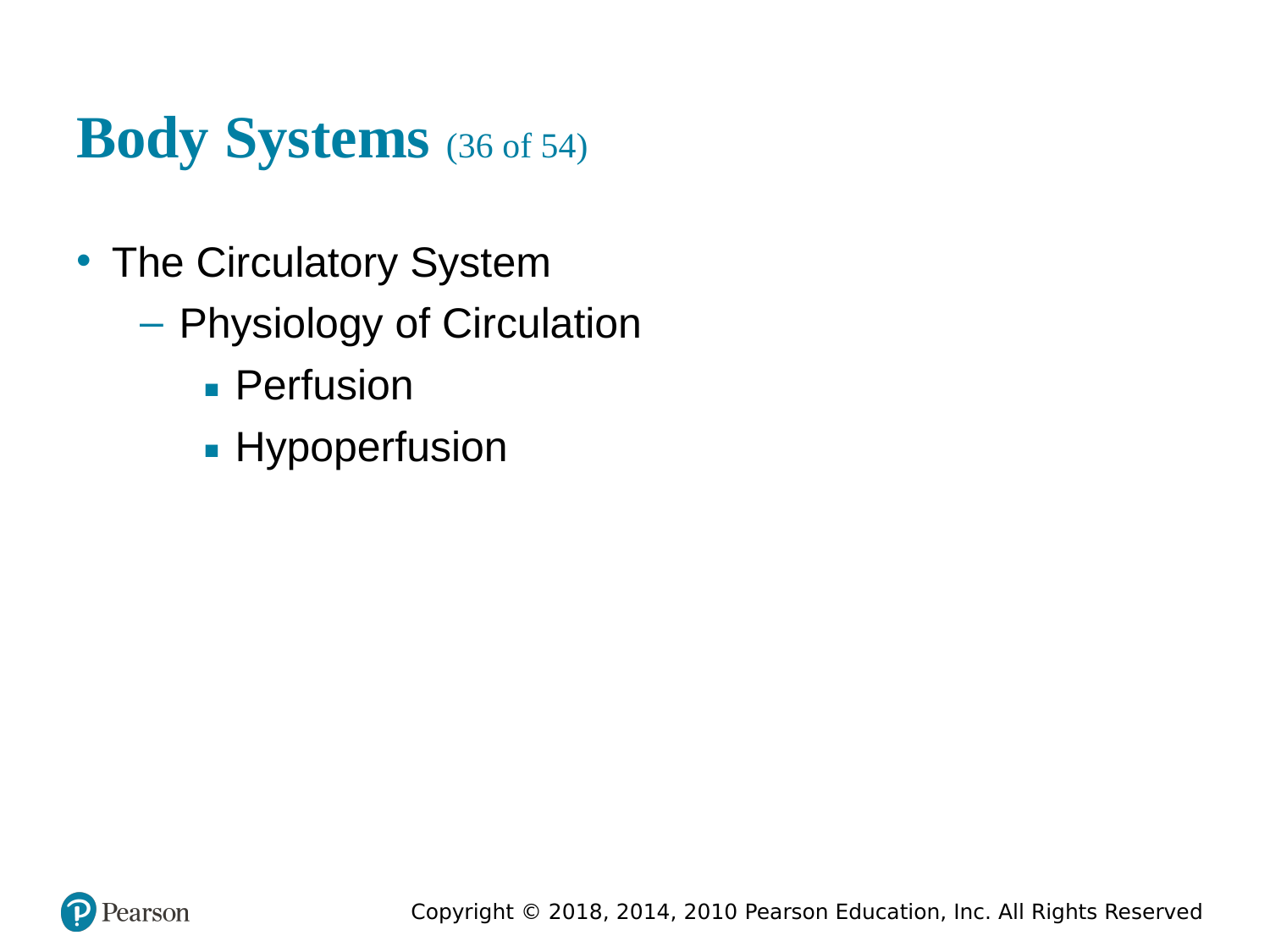

# Body Systems (36 of 54)
The Circulatory System
Physiology of Circulation
Perfusion
Hypoperfusion